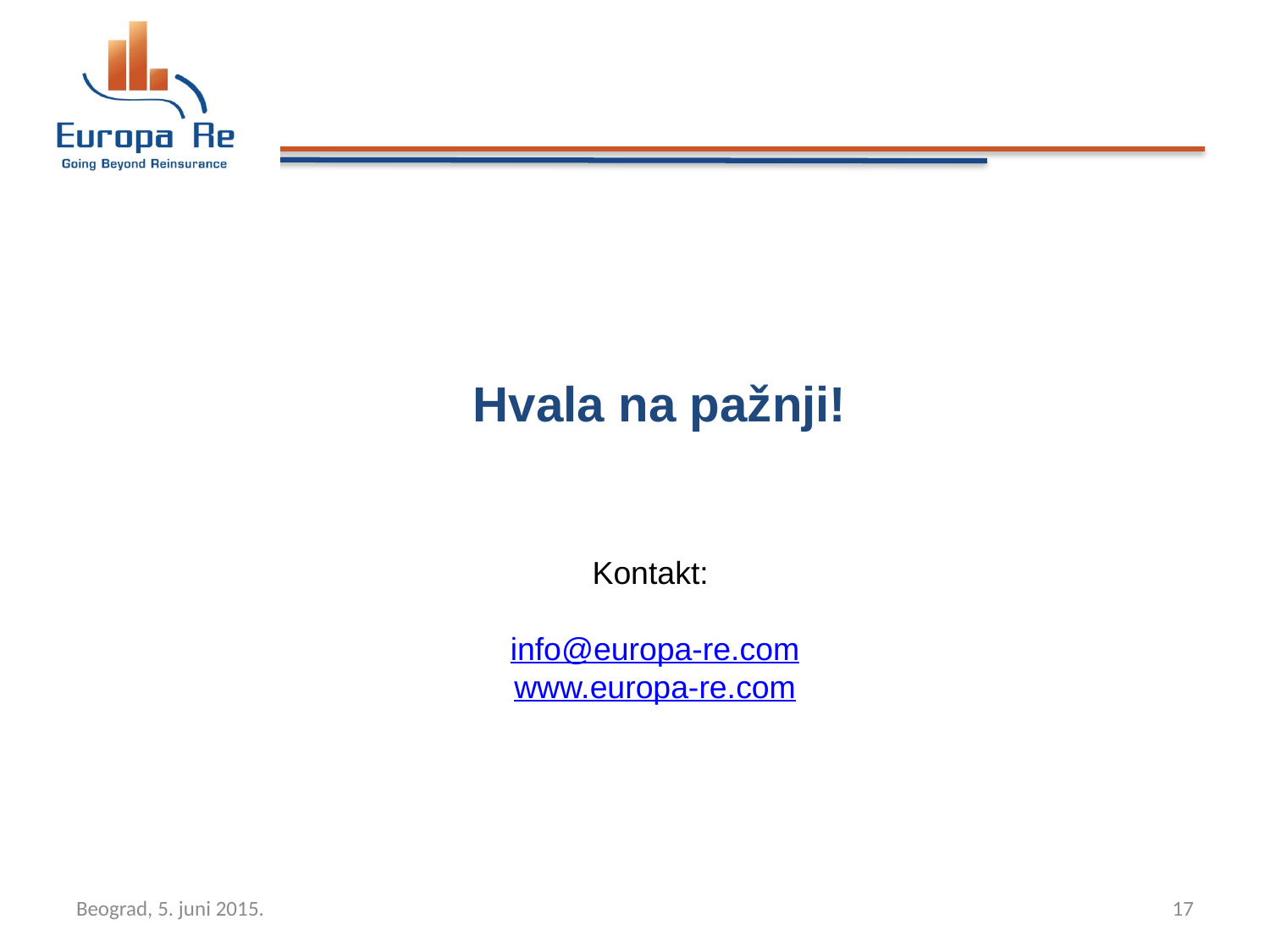

Hvala na pažnji!
Kontakt:

info@europa-re.com
www.europa-re.com

Beograd, 5. juni 2015.

17